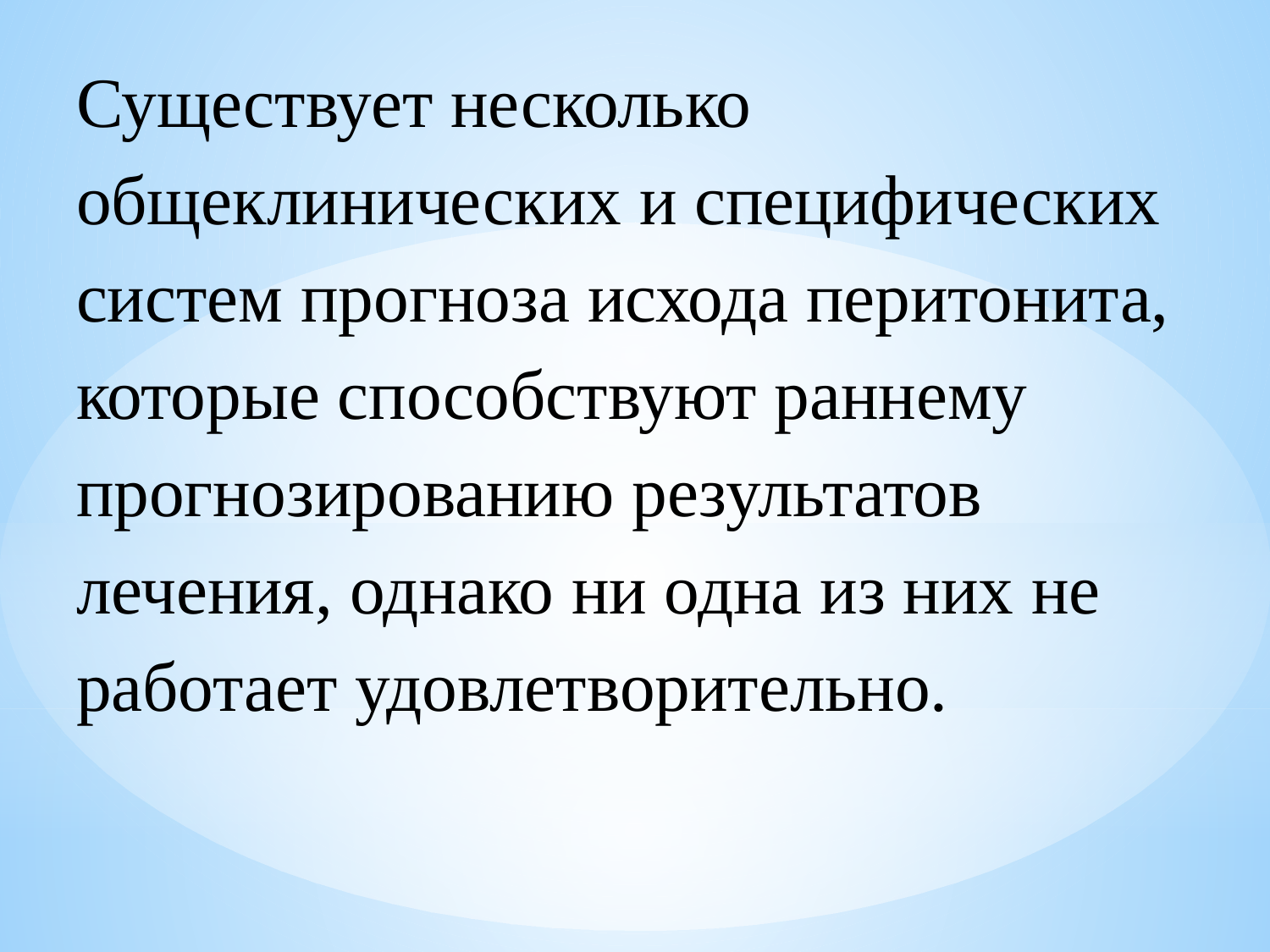

# Существует несколько общеклинических и специфических систем прогноза исхода перитонита, которые способствуют раннему прогнозированию результатов лечения, однако ни одна из них не работает удовлетворительно.